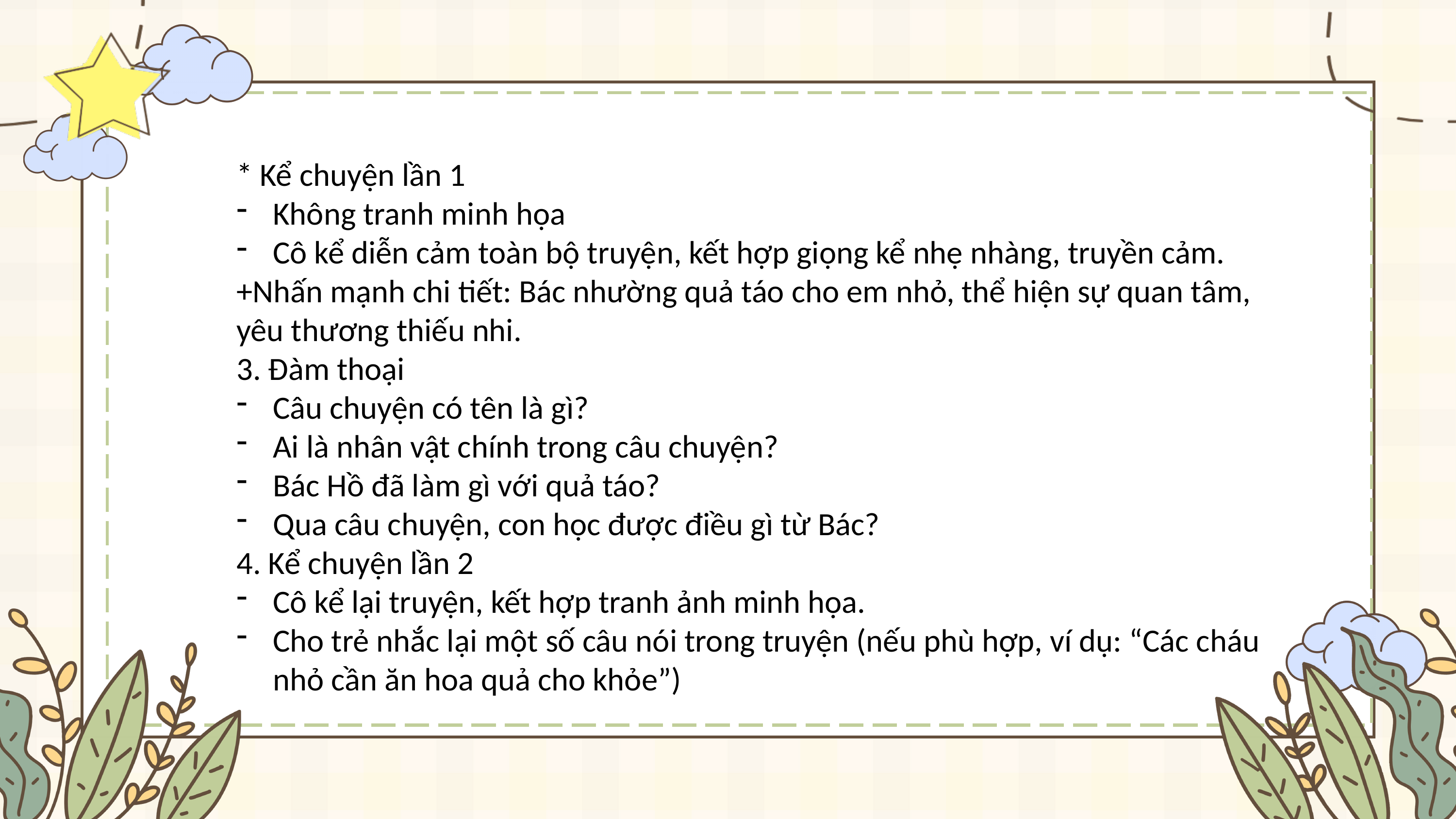

* Kể chuyện lần 1
Không tranh minh họa
Cô kể diễn cảm toàn bộ truyện, kết hợp giọng kể nhẹ nhàng, truyền cảm.
+Nhấn mạnh chi tiết: Bác nhường quả táo cho em nhỏ, thể hiện sự quan tâm, yêu thương thiếu nhi.
3. Đàm thoại
Câu chuyện có tên là gì?
Ai là nhân vật chính trong câu chuyện?
Bác Hồ đã làm gì với quả táo?
Qua câu chuyện, con học được điều gì từ Bác?
4. Kể chuyện lần 2
Cô kể lại truyện, kết hợp tranh ảnh minh họa.
Cho trẻ nhắc lại một số câu nói trong truyện (nếu phù hợp, ví dụ: “Các cháu nhỏ cần ăn hoa quả cho khỏe”)